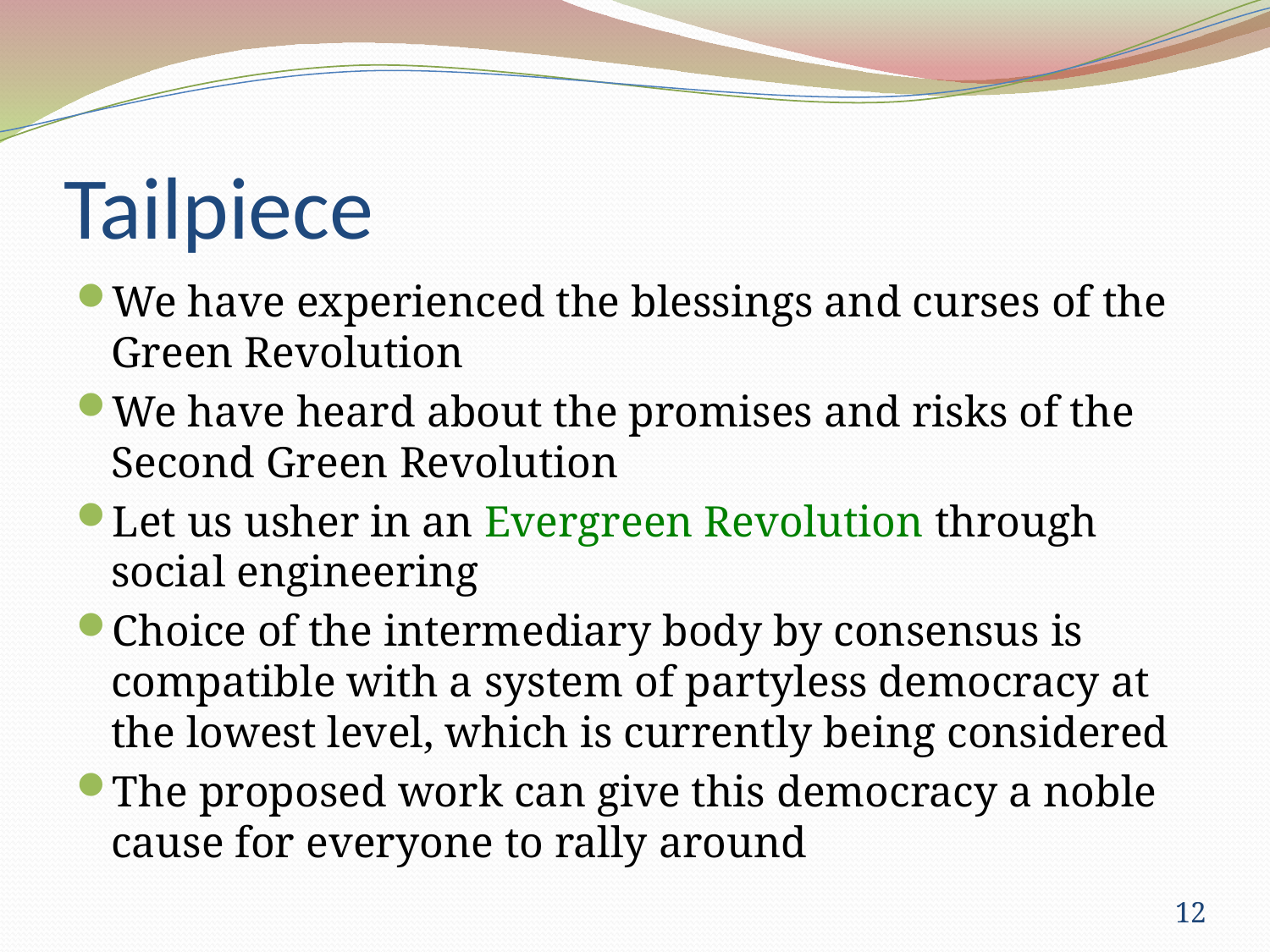

# Tailpiece
We have experienced the blessings and curses of the Green Revolution
We have heard about the promises and risks of the Second Green Revolution
Let us usher in an Evergreen Revolution through social engineering
Choice of the intermediary body by consensus is compatible with a system of partyless democracy at the lowest level, which is currently being considered
The proposed work can give this democracy a noble cause for everyone to rally around
12